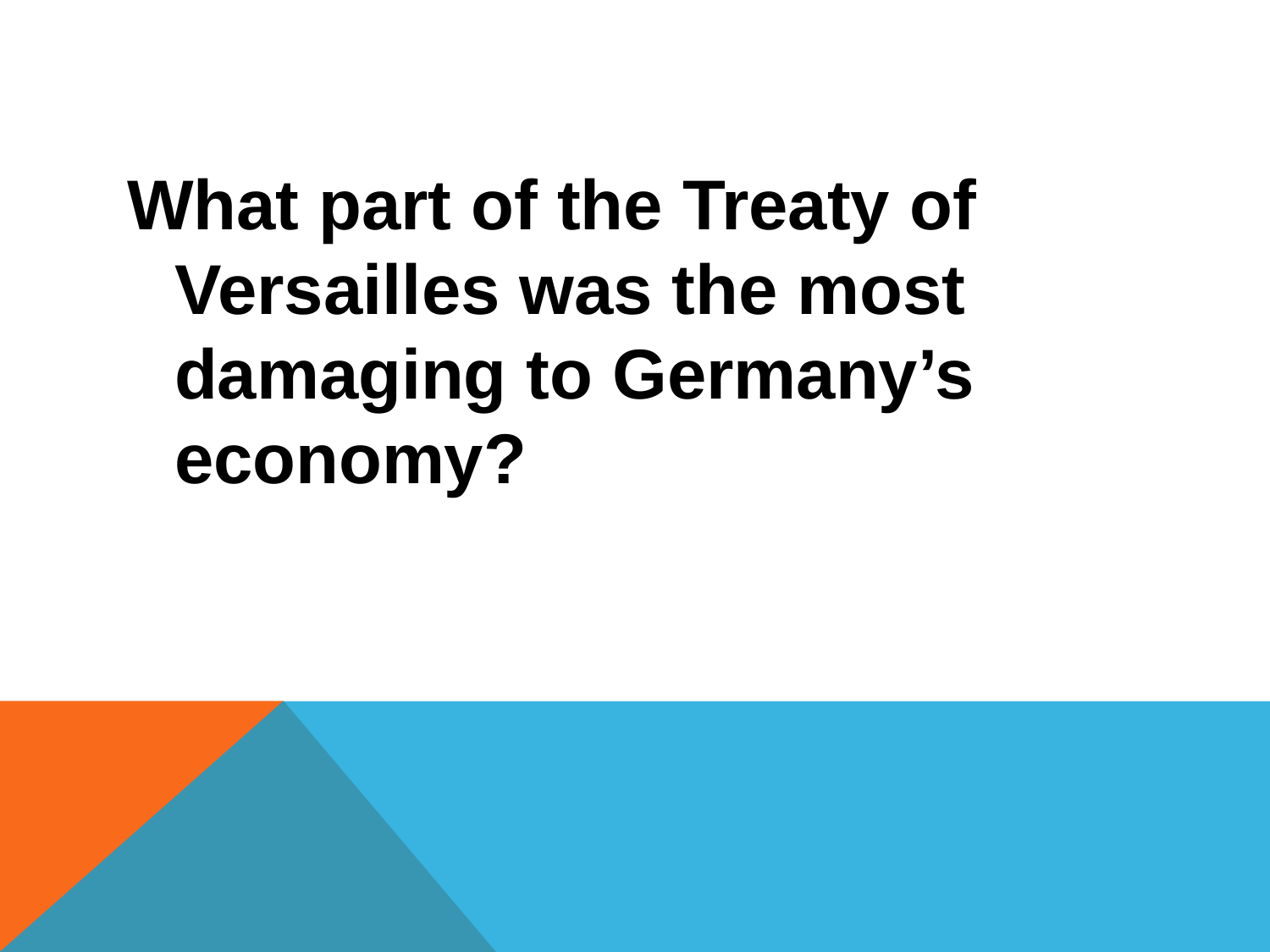

#
What part of the Treaty of Versailles was the most damaging to Germany’s economy?